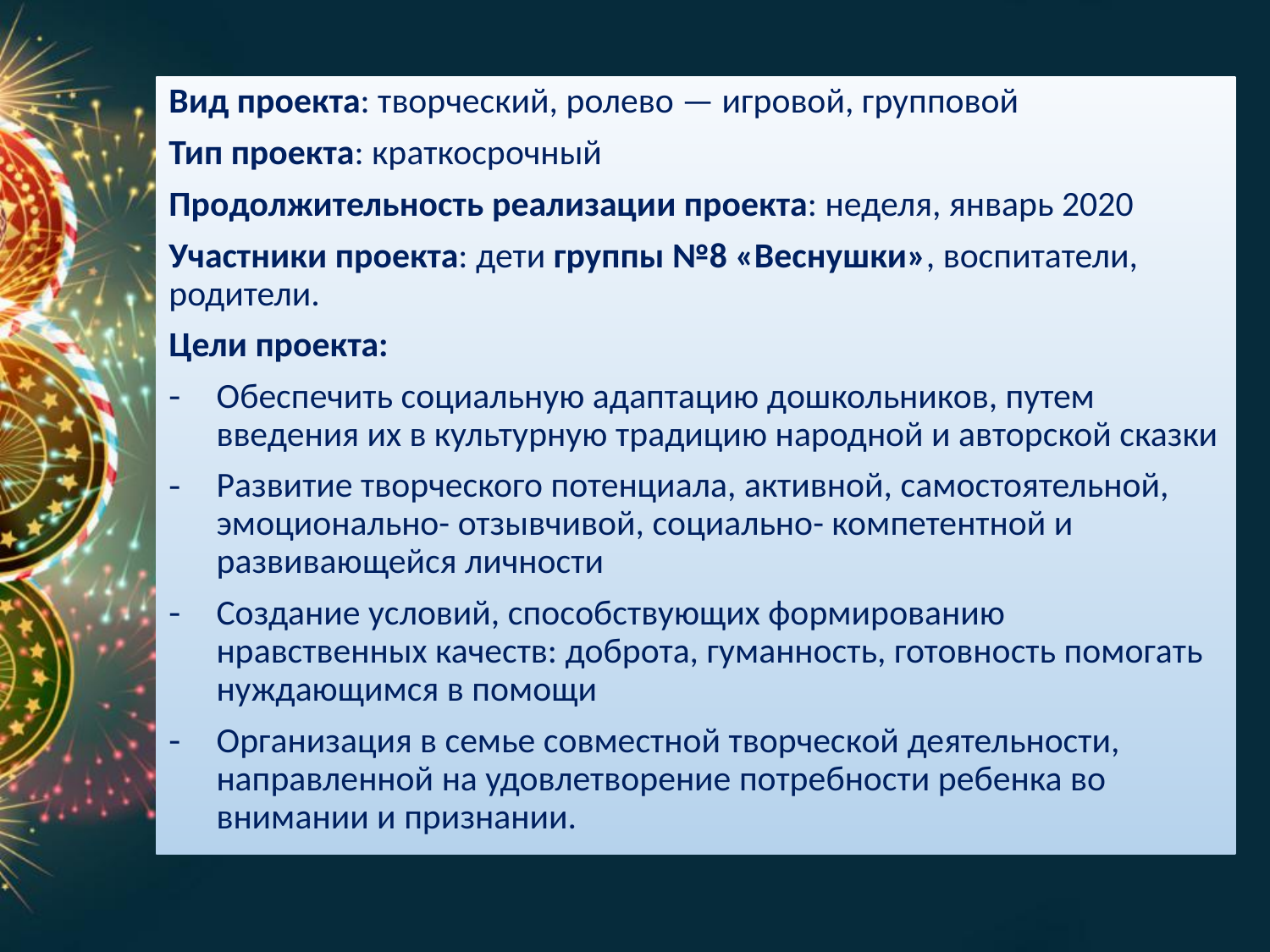

Вид проекта: творческий, ролево — игровой, групповой
Тип проекта: краткосрочный
Продолжительность реализации проекта: неделя, январь 2020
Участники проекта: дети группы №8 «Веснушки», воспитатели, родители.
Цели проекта:
Обеспечить социальную адаптацию дошкольников, путем введения их в культурную традицию народной и авторской сказки
Развитие творческого потенциала, активной, самостоятельной, эмоционально- отзывчивой, социально- компетентной и развивающейся личности
Создание условий, способствующих формированию нравственных качеств: доброта, гуманность, готовность помогать нуждающимся в помощи
Организация в семье совместной творческой деятельности, направленной на удовлетворение потребности ребенка во внимании и признании.